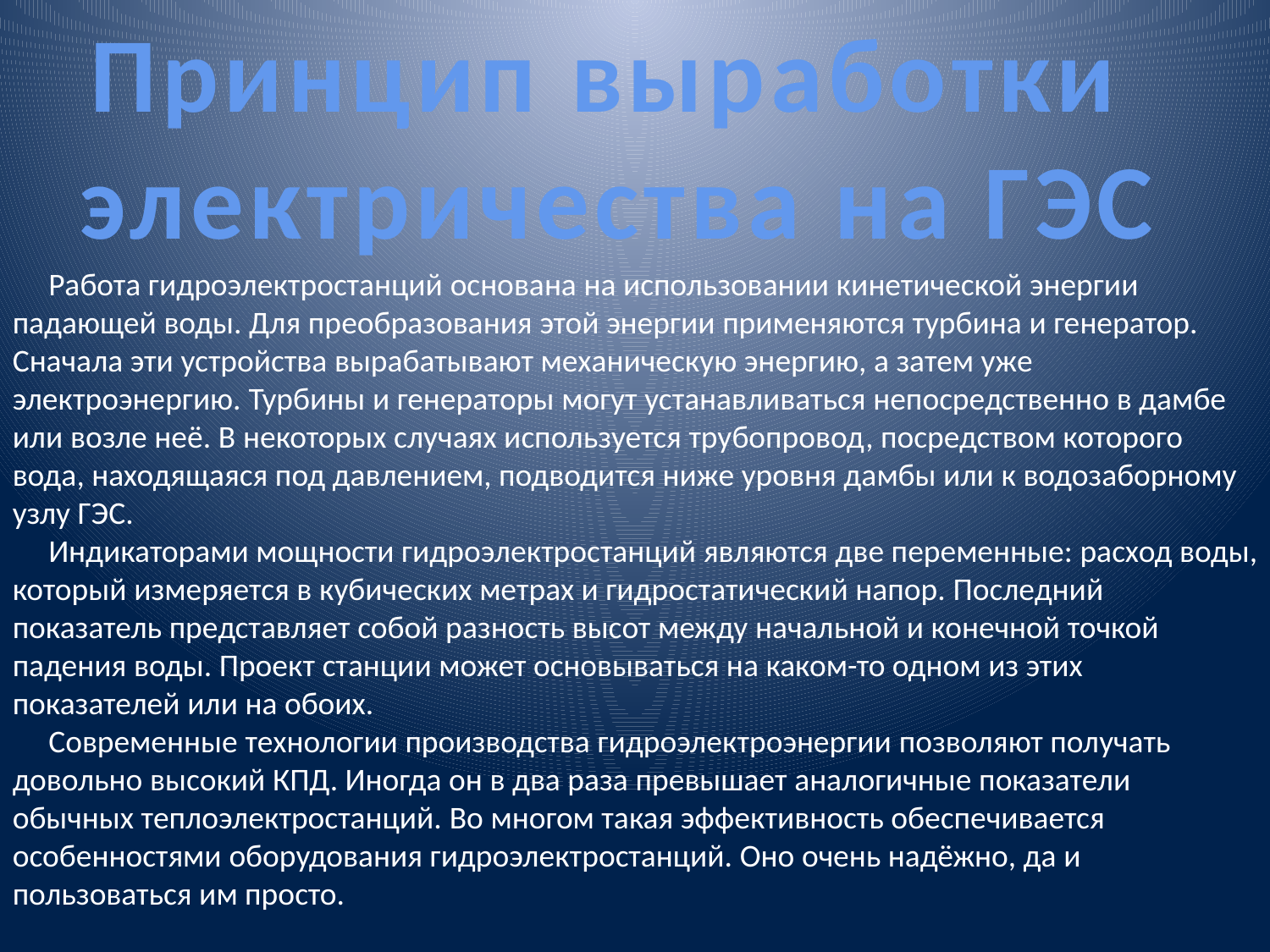

Принцип выработки
электричества на ГЭС
     Работа гидроэлектростанций основана на использовании кинетической энергии падающей воды. Для преобразования этой энергии применяются турбина и генератор. Сначала эти устройства вырабатывают механическую энергию, а затем уже электроэнергию. Турбины и генераторы могут устанавливаться непосредственно в дамбе или возле неё. В некоторых случаях используется трубопровод, посредством которого вода, находящаяся под давлением, подводится ниже уровня дамбы или к водозаборному узлу ГЭС.
     Индикаторами мощности гидроэлектростанций являются две переменные: расход воды, который измеряется в кубических метрах и гидростатический напор. Последний показатель представляет собой разность высот между начальной и конечной точкой падения воды. Проект станции может основываться на каком-то одном из этих показателей или на обоих.
     Современные технологии производства гидроэлектроэнергии позволяют получать довольно высокий КПД. Иногда он в два раза превышает аналогичные показатели обычных теплоэлектростанций. Во многом такая эффективность обеспечивается особенностями оборудования гидроэлектростанций. Оно очень надёжно, да и пользоваться им просто.